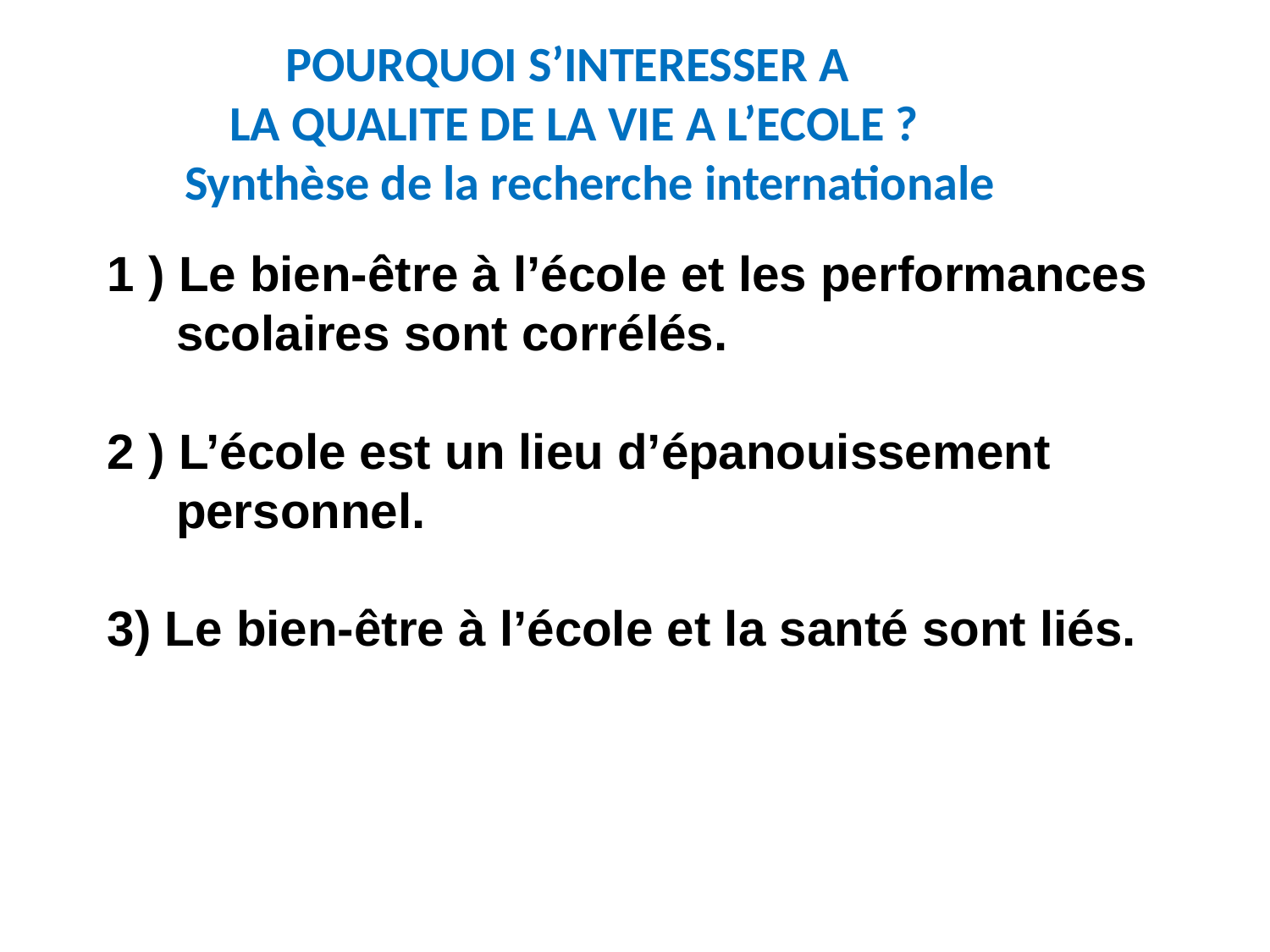

POURQUOI S’INTERESSER A
            LA QUALITE DE LA VIE A L’ECOLE ?
        Synthèse de la recherche internationale

1 ) Le bien-être à l’école et les performances
     scolaires sont corrélés.

2 ) L’école est un lieu d’épanouissement
     personnel.

3) Le bien-être à l’école et la santé sont liés.